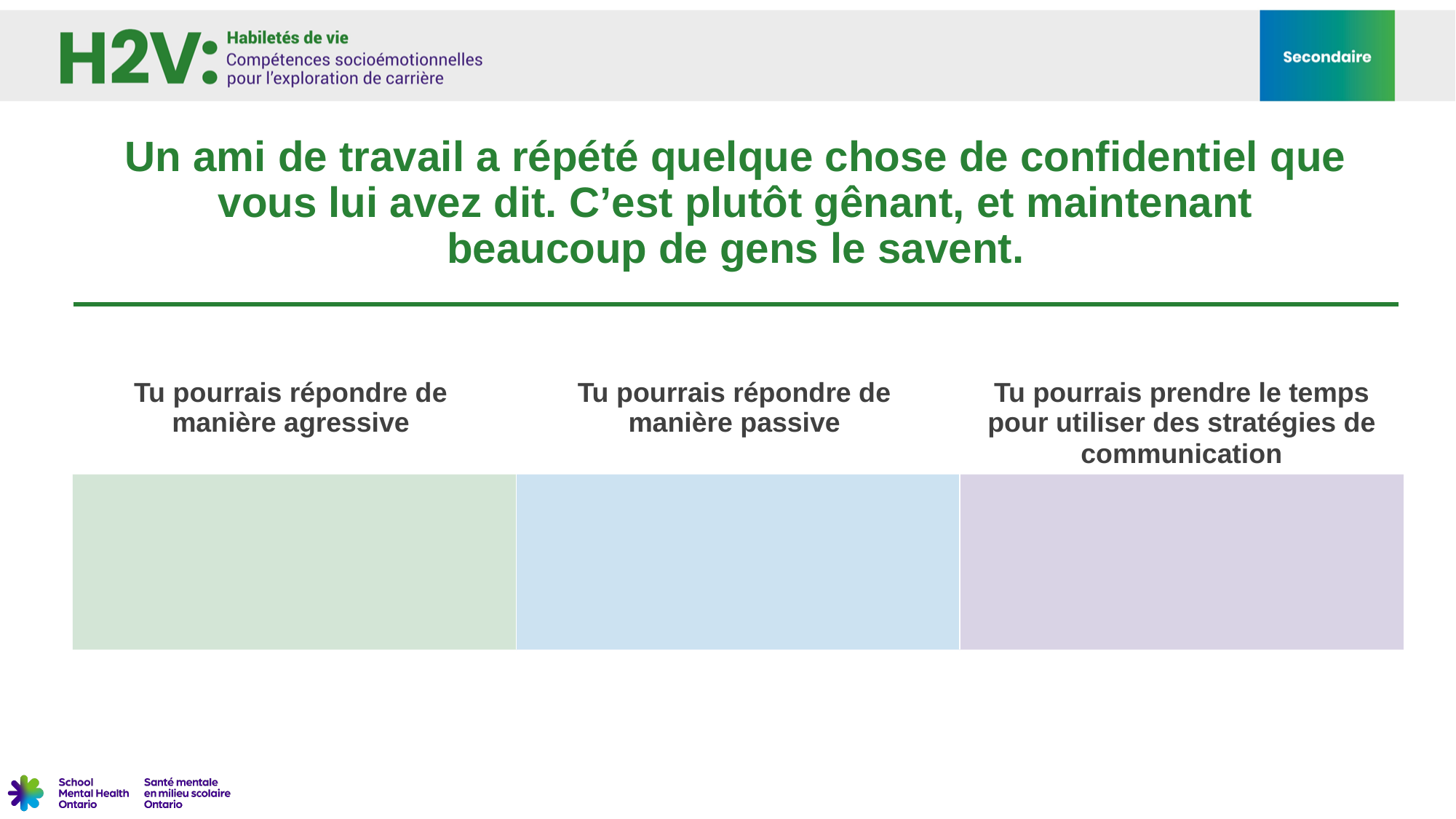

# Un ami de travail a répété quelque chose de confidentiel que vous lui avez dit. C’est plutôt gênant, et maintenant beaucoup de gens le savent.
| Tu pourrais répondre de manière agressive | Tu pourrais répondre de manière passive | Tu pourrais prendre le temps pour utiliser des stratégies de communication |
| --- | --- | --- |
|  |  |  |